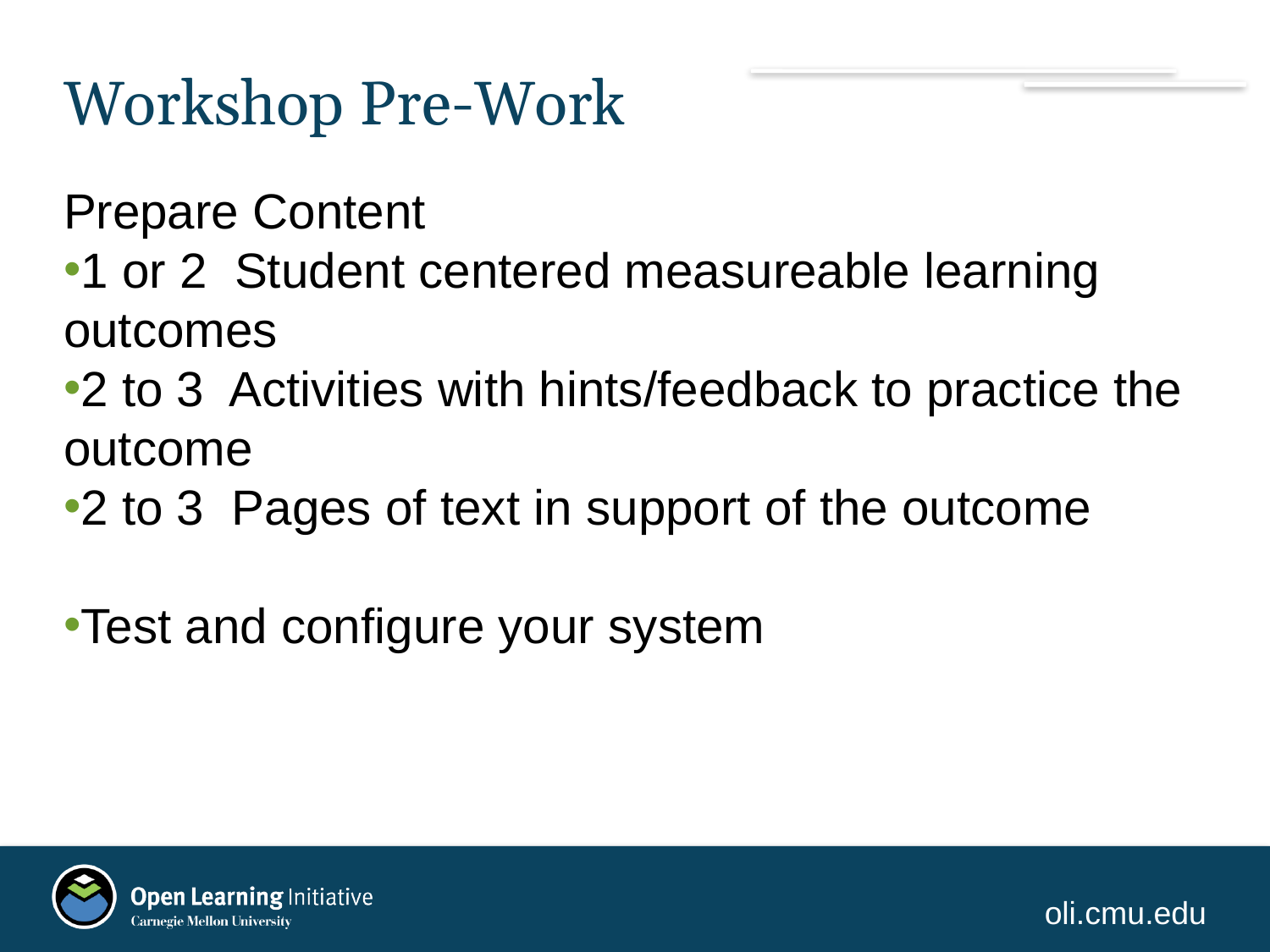

# Workshop Pre-Work
Prepare Content
1 or 2  Student centered measureable learning outcomes
2 to 3  Activities with hints/feedback to practice the outcome
2 to 3  Pages of text in support of the outcome

Test and configure your system